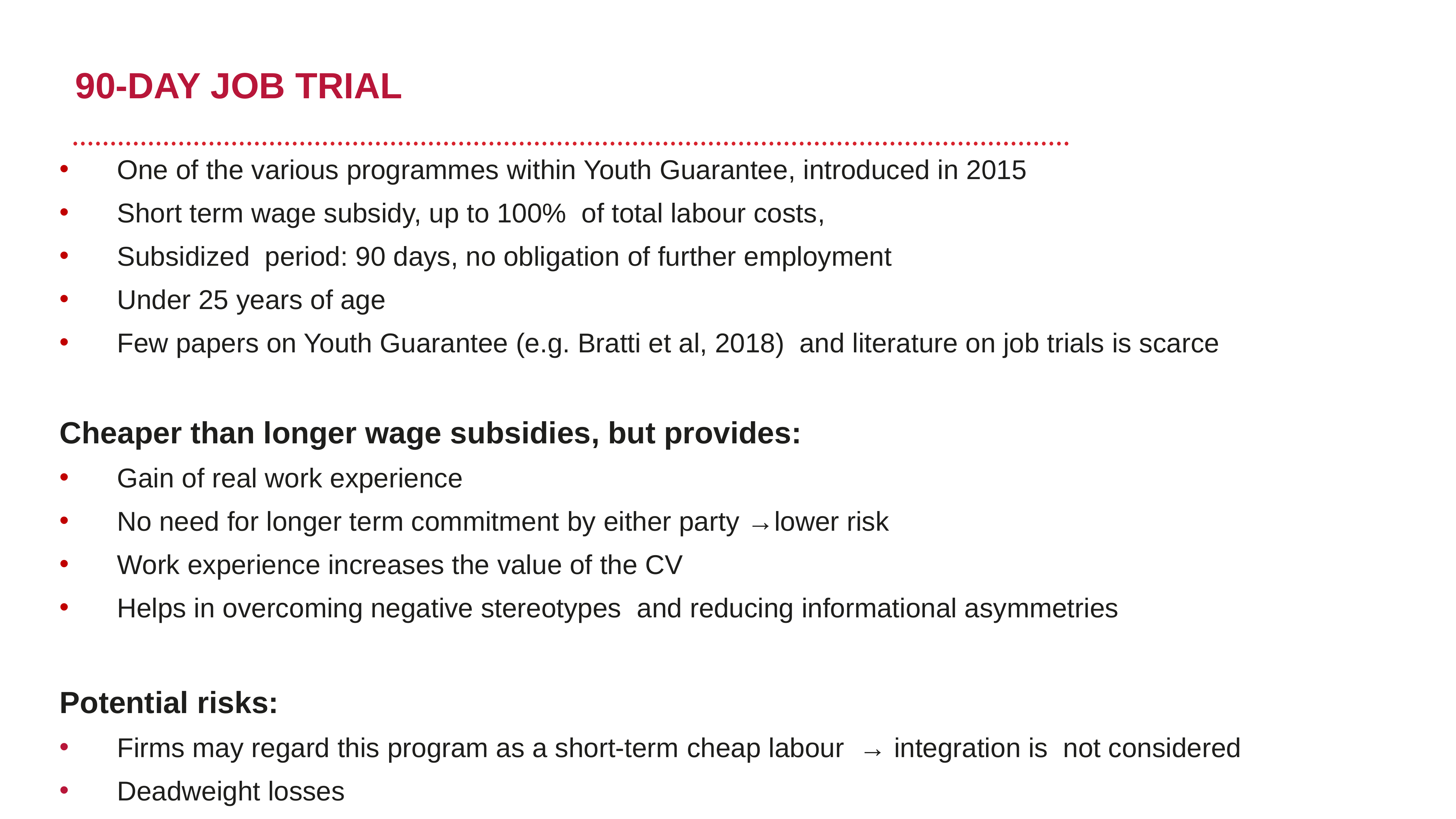

# 90-DAY JOB TRIAL

One of the various programmes within Youth Guarantee, introduced in 2015
Short term wage subsidy, up to 100%  of total labour costs,
Subsidized  period: 90 days, no obligation of further employment
Under 25 years of age
Few papers on Youth Guarantee (e.g. Bratti et al, 2018)  and literature on job trials is scarce

Cheaper than longer wage subsidies, but provides:
Gain of real work experience
No need for longer term commitment by either party →lower risk
Work experience increases the value of the CV
Helps in overcoming negative stereotypes  and reducing informational asymmetries

Potential risks:
Firms may regard this program as a short-term cheap labour  → integration is  not considered
Deadweight losses